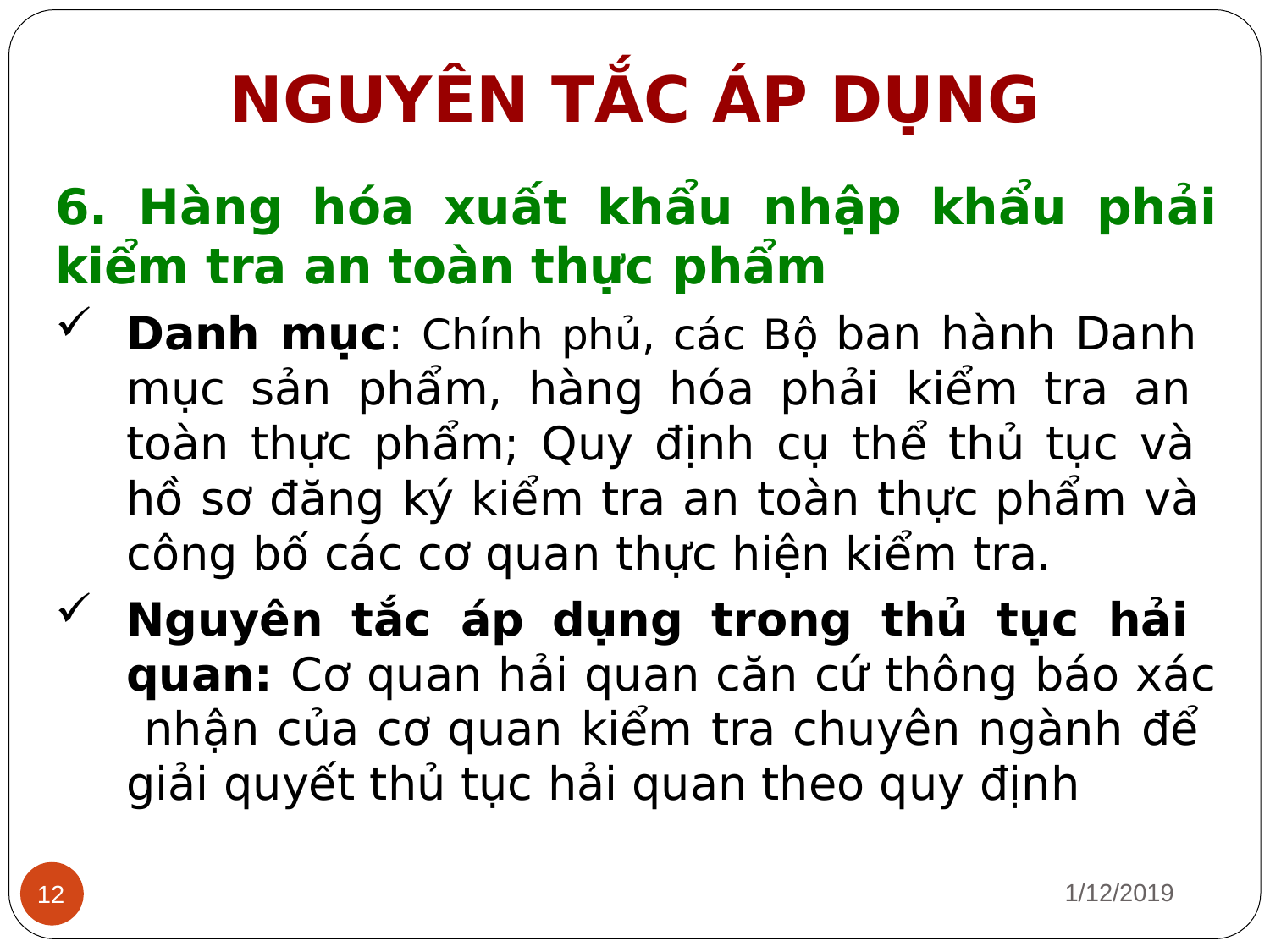

# NGUYÊN TẮC ÁP DỤNG
6.	Hàng	hóa	xuất	khẩu	nhập	khẩu	phải
kiểm tra an toàn thực phẩm
Danh mục: Chính phủ, các Bộ ban hành Danh  mục sản phẩm, hàng hóa phải kiểm tra an  toàn thực phẩm; Quy định cụ thể thủ tục và  hồ sơ đăng ký kiểm tra an toàn thực phẩm và  công bố các cơ quan thực hiện kiểm tra.
Nguyên tắc áp dụng trong thủ tục hải  quan: Cơ quan hải quan căn cứ thông báo xác  nhận của cơ quan kiểm tra chuyên ngành để  giải quyết thủ tục hải quan theo quy định

1/12/2019
12